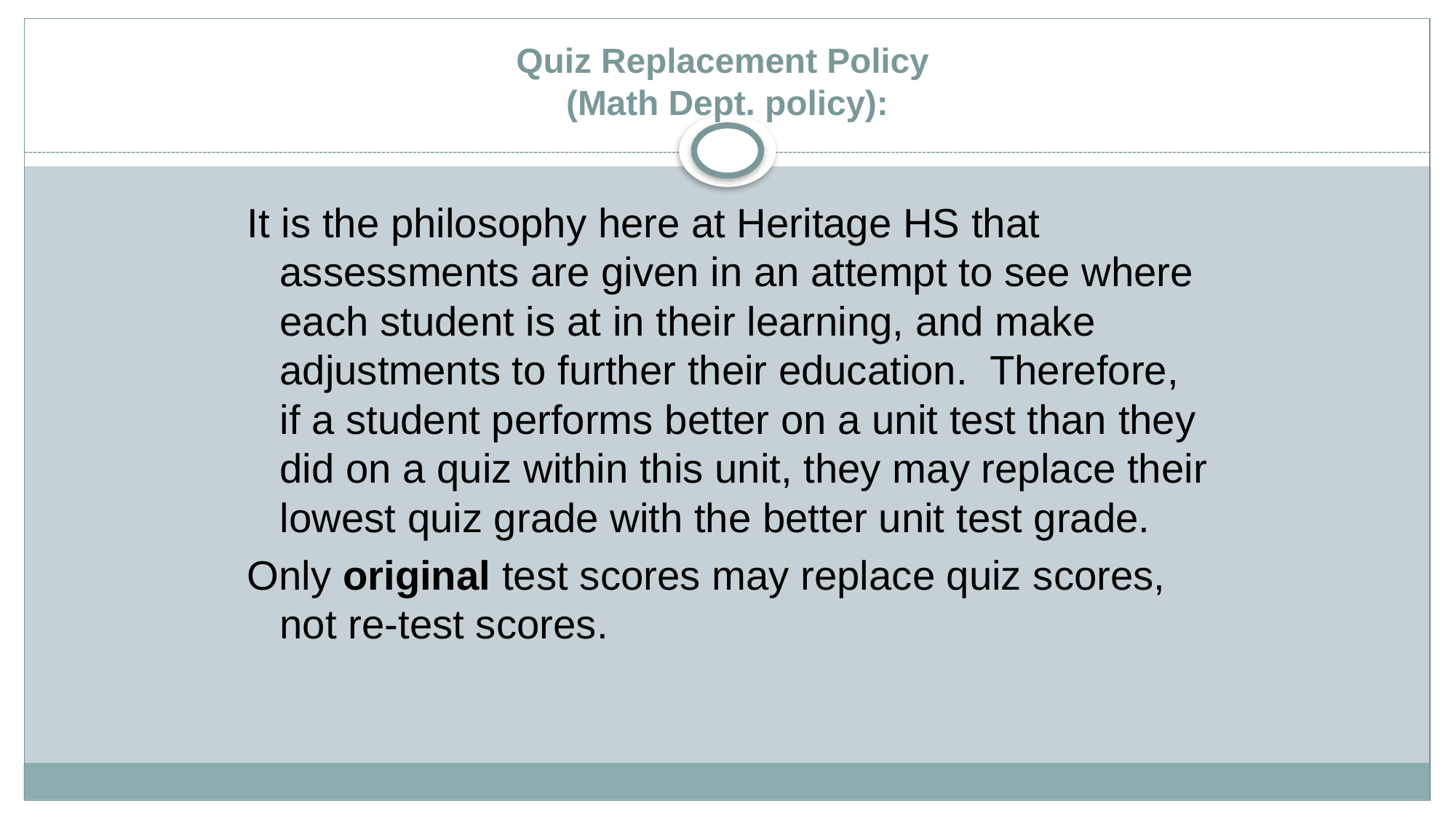

# Quiz Replacement Policy (Math Dept. policy):
It is the philosophy here at Heritage HS that assessments are given in an attempt to see where each student is at in their learning, and make adjustments to further their education.  Therefore, if a student performs better on a unit test than they did on a quiz within this unit, they may replace their lowest quiz grade with the better unit test grade.
Only original test scores may replace quiz scores, not re-test scores.